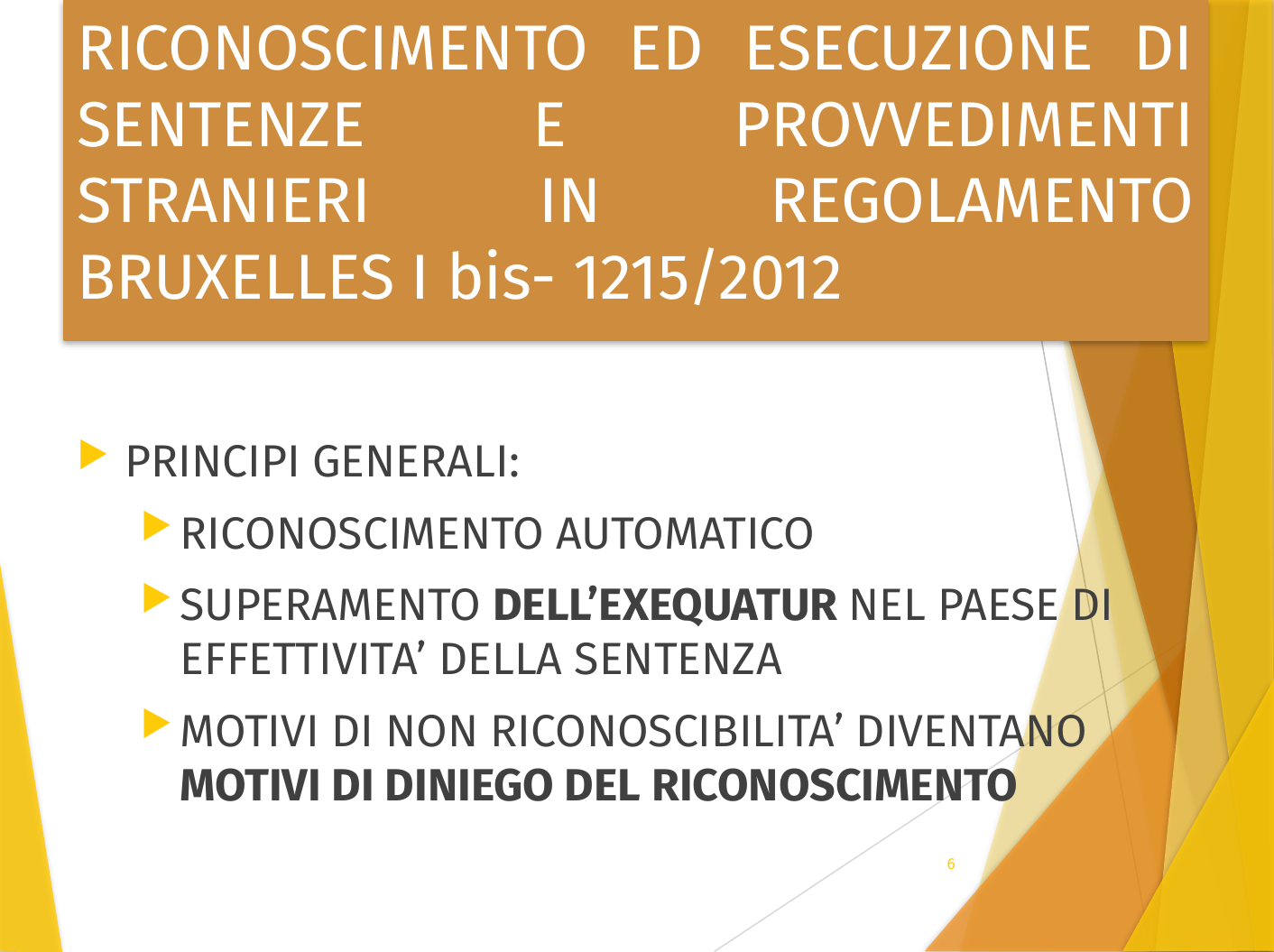

# RICONOSCIMENTO ED ESECUZIONE DI SENTENZE E PROVVEDIMENTI STRANIERI IN REGOLAMENTO BRUXELLES I bis- 1215/2012

PRINCIPI GENERALI:
RICONOSCIMENTO AUTOMATICO
SUPERAMENTO DELL’EXEQUATUR NEL PAESE DI EFFETTIVITA’ DELLA SENTENZA
MOTIVI DI NON RICONOSCIBILITA’ DIVENTANO MOTIVI DI DINIEGO DEL RICONOSCIMENTO
6